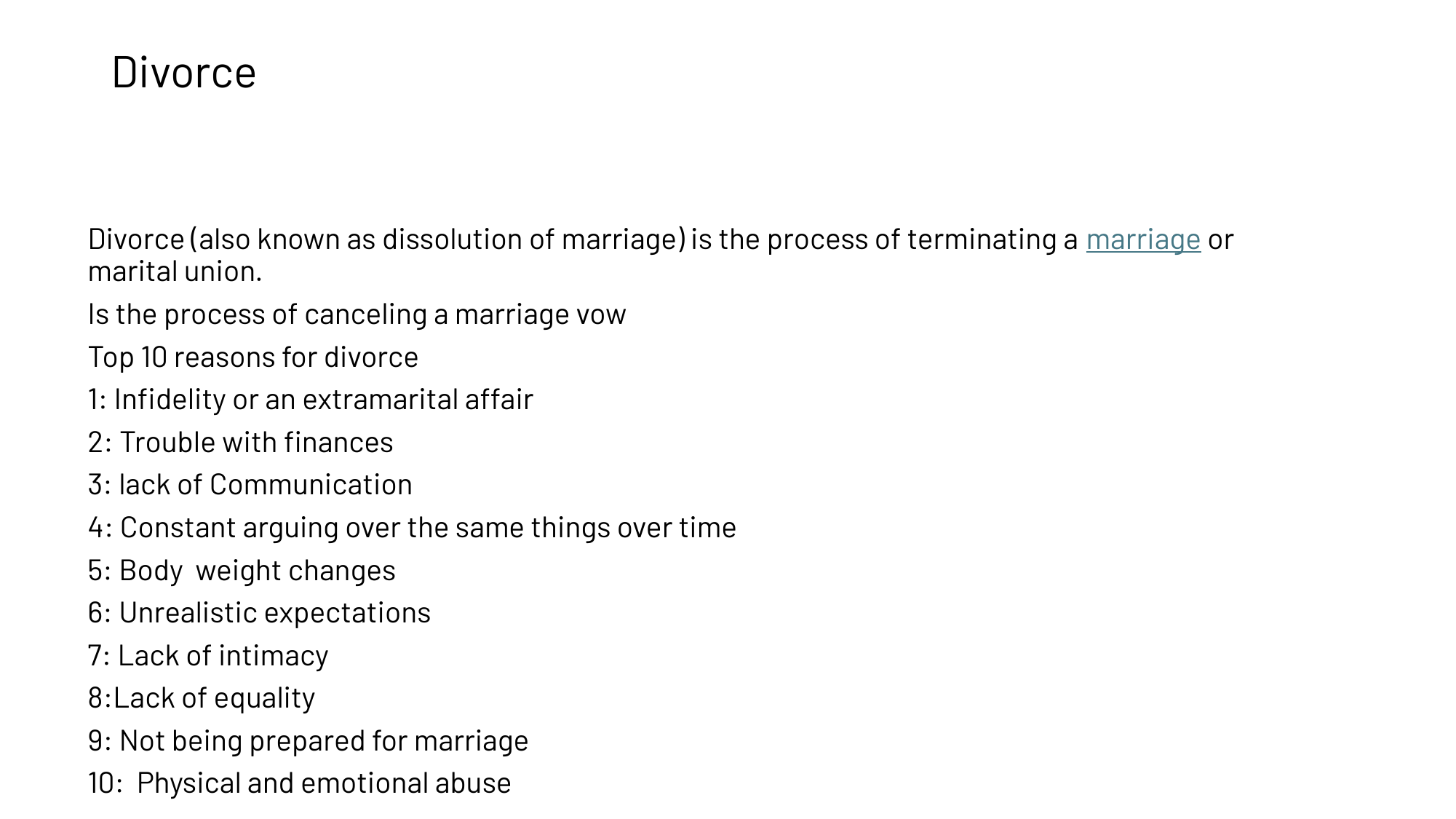

# Divorce
Divorce (also known as dissolution of marriage) is the process of terminating a marriage or marital union.
Is the process of canceling a marriage vow
Top 10 reasons for divorce
1: Infidelity or an extramarital affair
2: Trouble with finances
3: lack of Communication
4: Constant arguing over the same things over time
5: Body  weight changes
6: Unrealistic expectations
7: Lack of intimacy
8:Lack of equality
9: Not being prepared for marriage
10:  Physical and emotional abuse